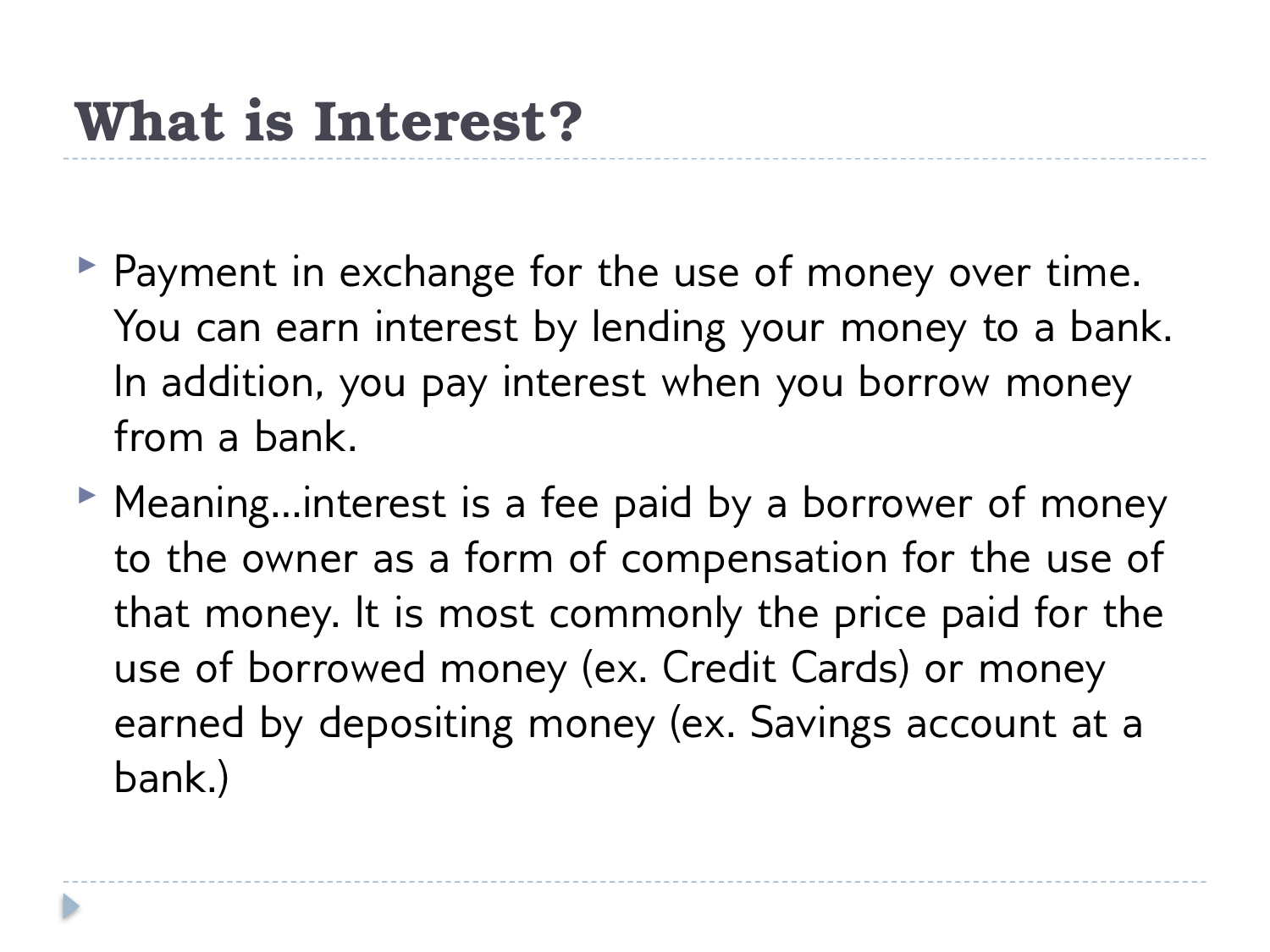

# What is Interest?

Payment in exchange for the use of money over time. You can earn interest by lending your money to a bank. In addition, you pay interest when you borrow money from a bank.
Meaning…interest is a fee paid by a borrower of money to the owner as a form of compensation for the use of that money. It is most commonly the price paid for the use of borrowed money (ex. Credit Cards) or money earned by depositing money (ex. Savings account at a bank.)